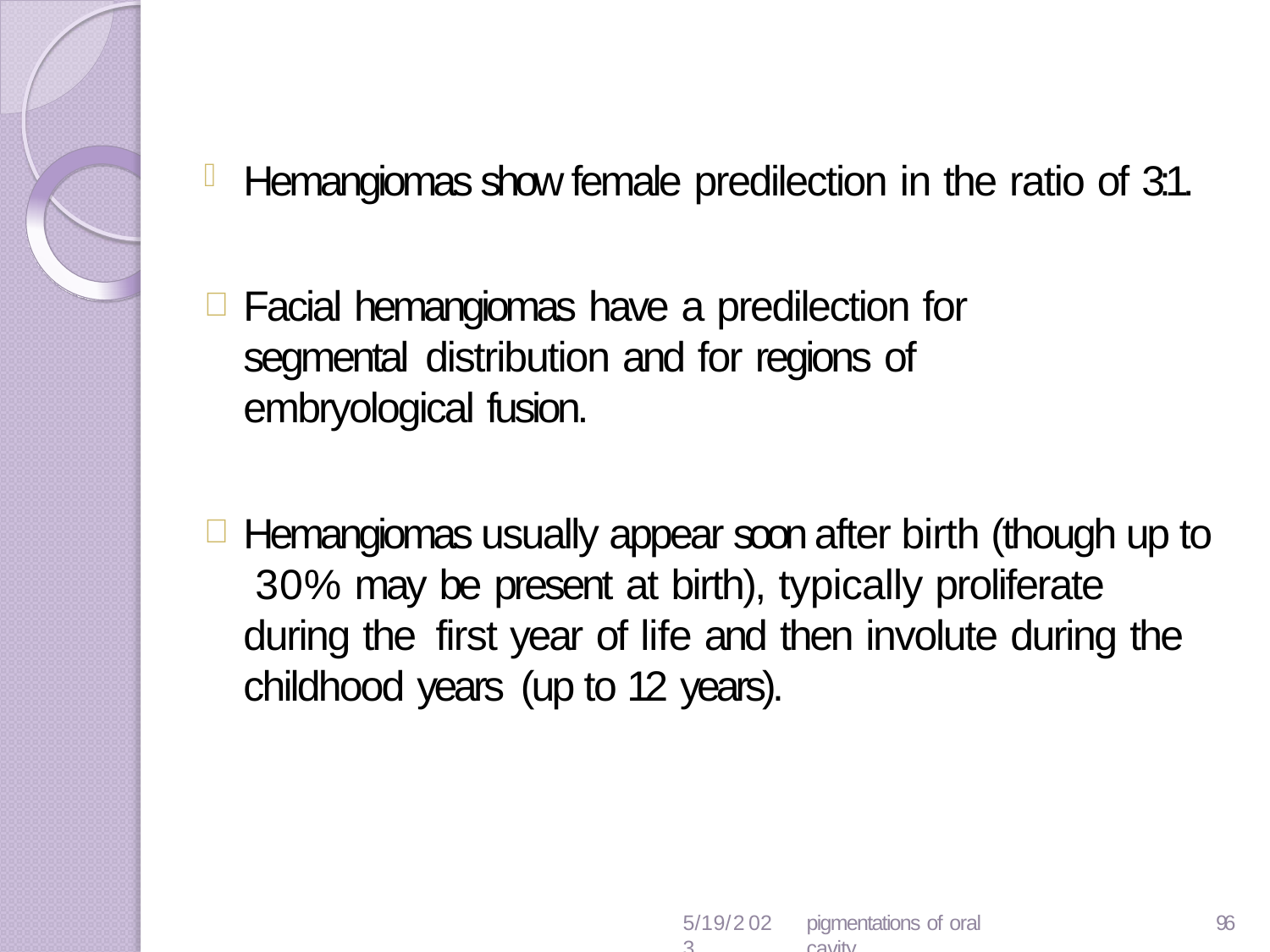

Hemangiomas show female predilection in the ratio of 3:1.

Facial hemangiomas have a predilection for segmental  distribution and for regions of embryological fusion.

Hemangiomas usually appear soon after birth (though up to  30% may be present at birth), typically proliferate during the  first year of life and then involute during the childhood years  (up to 12 years).
5/19/2023
pigmentations of oral cavity
96